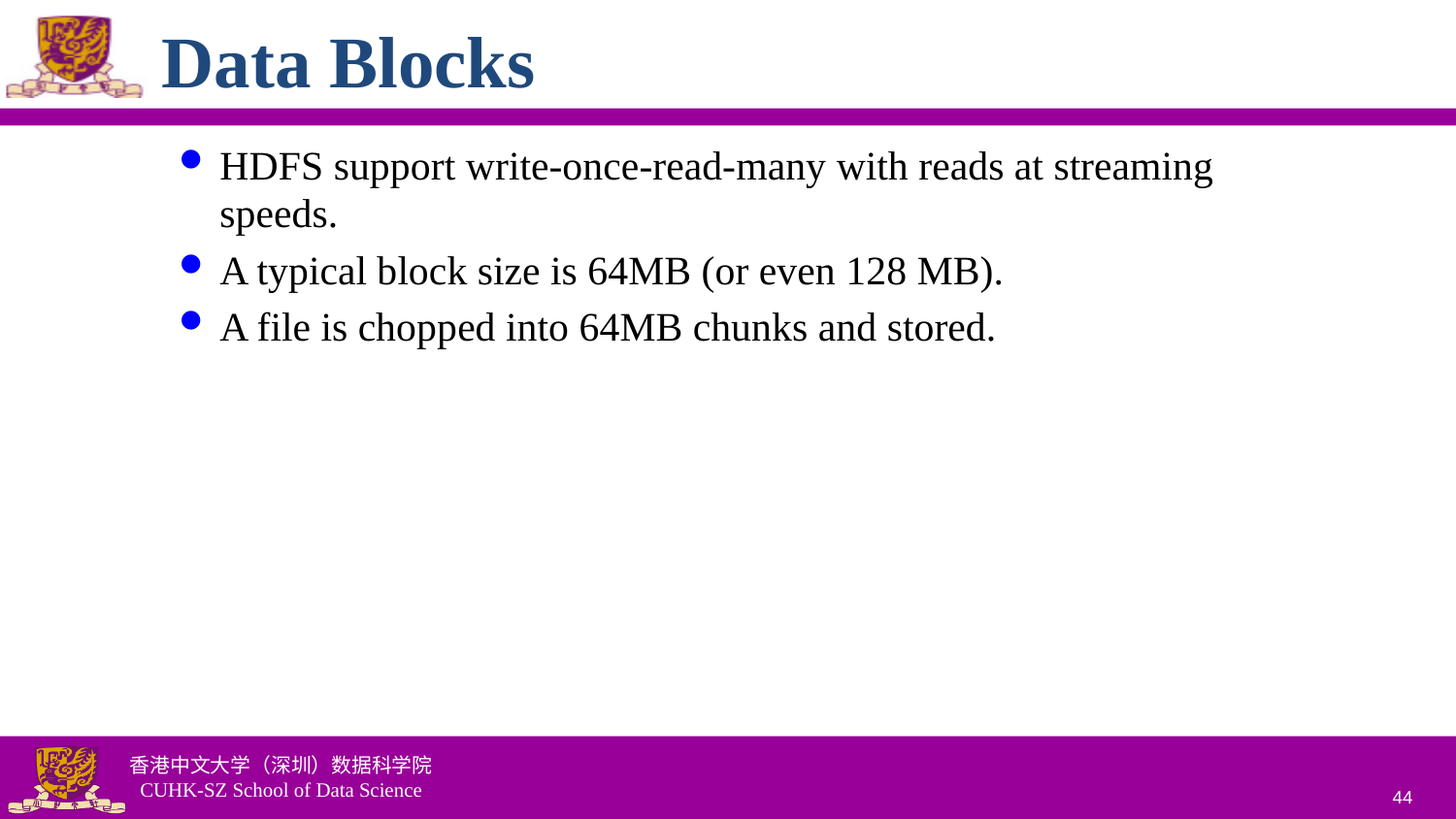

# Data Blocks
HDFS support write-once-read-many with reads at streaming speeds.
A typical block size is 64MB (or even 128 MB).
A file is chopped into 64MB chunks and stored.
44